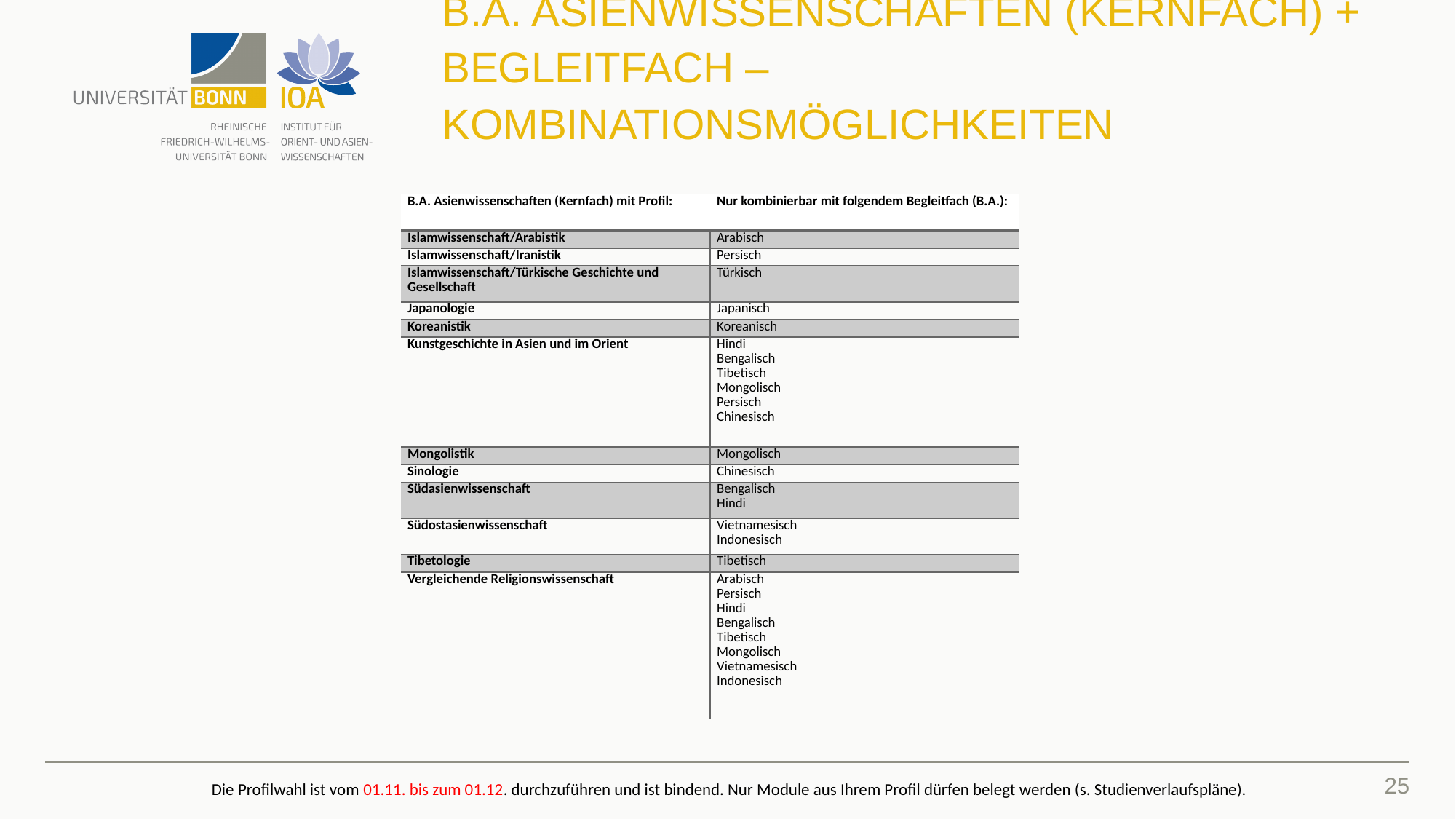

# B.A. Asienwissenschaften (Kernfach) + Begleitfach – Kombinationsmöglichkeiten
| B.A. Asienwissenschaften (Kernfach) mit Profil: | Nur kombinierbar mit folgendem Begleitfach (B.A.): |
| --- | --- |
| Islamwissenschaft/Arabistik | Arabisch |
| Islamwissenschaft/Iranistik | Persisch |
| Islamwissenschaft/Türkische Geschichte und Gesellschaft | Türkisch |
| Japanologie | Japanisch |
| Koreanistik | Koreanisch |
| Kunstgeschichte in Asien und im Orient | Hindi Bengalisch Tibetisch Mongolisch Persisch Chinesisch |
| Mongolistik | Mongolisch |
| Sinologie | Chinesisch |
| Südasienwissenschaft | Bengalisch Hindi |
| Südostasienwissenschaft | Vietnamesisch Indonesisch |
| Tibetologie | Tibetisch |
| Vergleichende Religionswissenschaft | Arabisch Persisch Hindi Bengalisch Tibetisch Mongolisch Vietnamesisch Indonesisch |
25
Die Profilwahl ist vom 01.11. bis zum 01.12. durchzuführen und ist bindend. Nur Module aus Ihrem Profil dürfen belegt werden (s. Studienverlaufspläne).